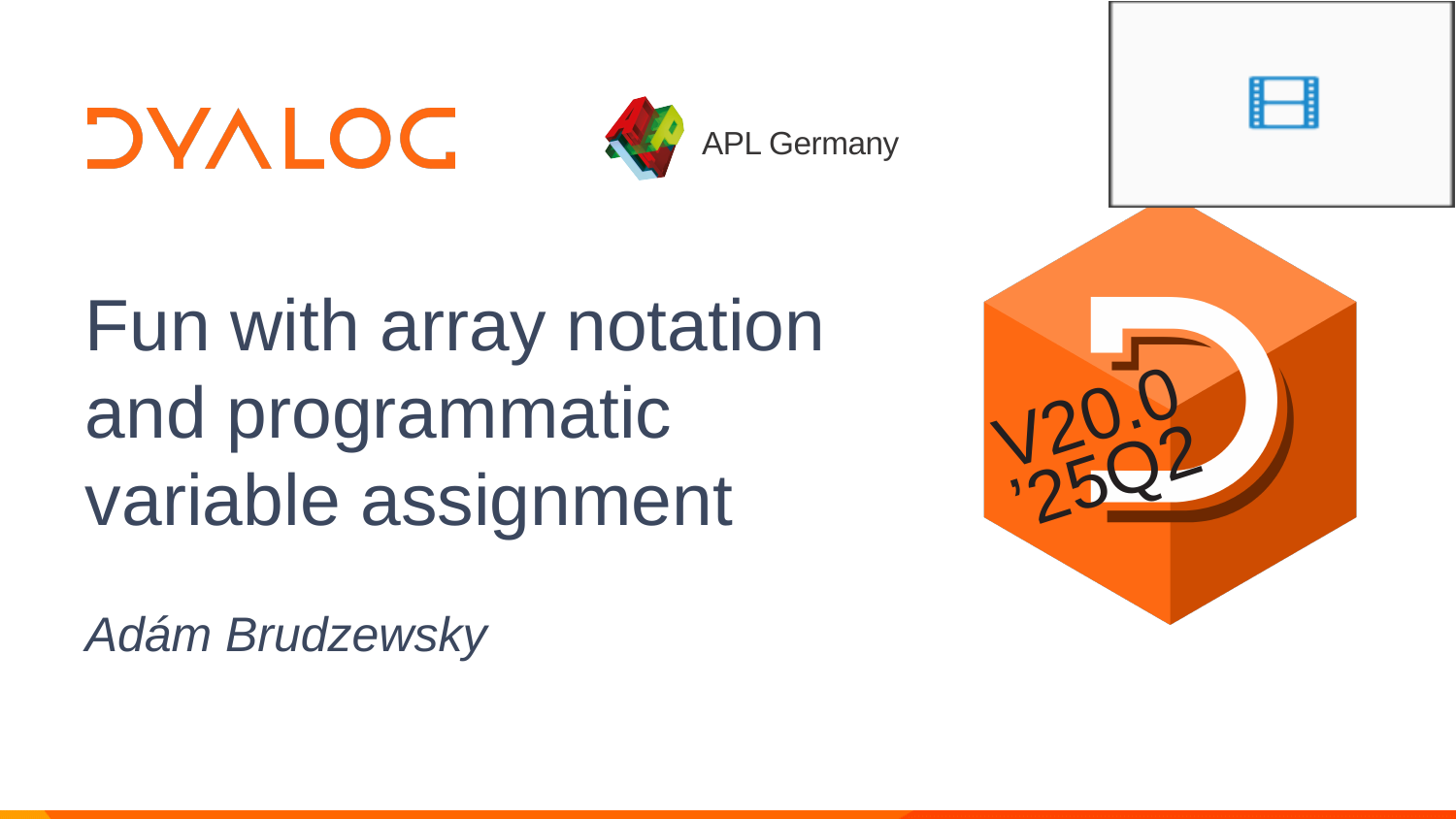

# Fun with array notation and programmatic variable assignment
v20.0
’25Q2
Adám Brudzewsky